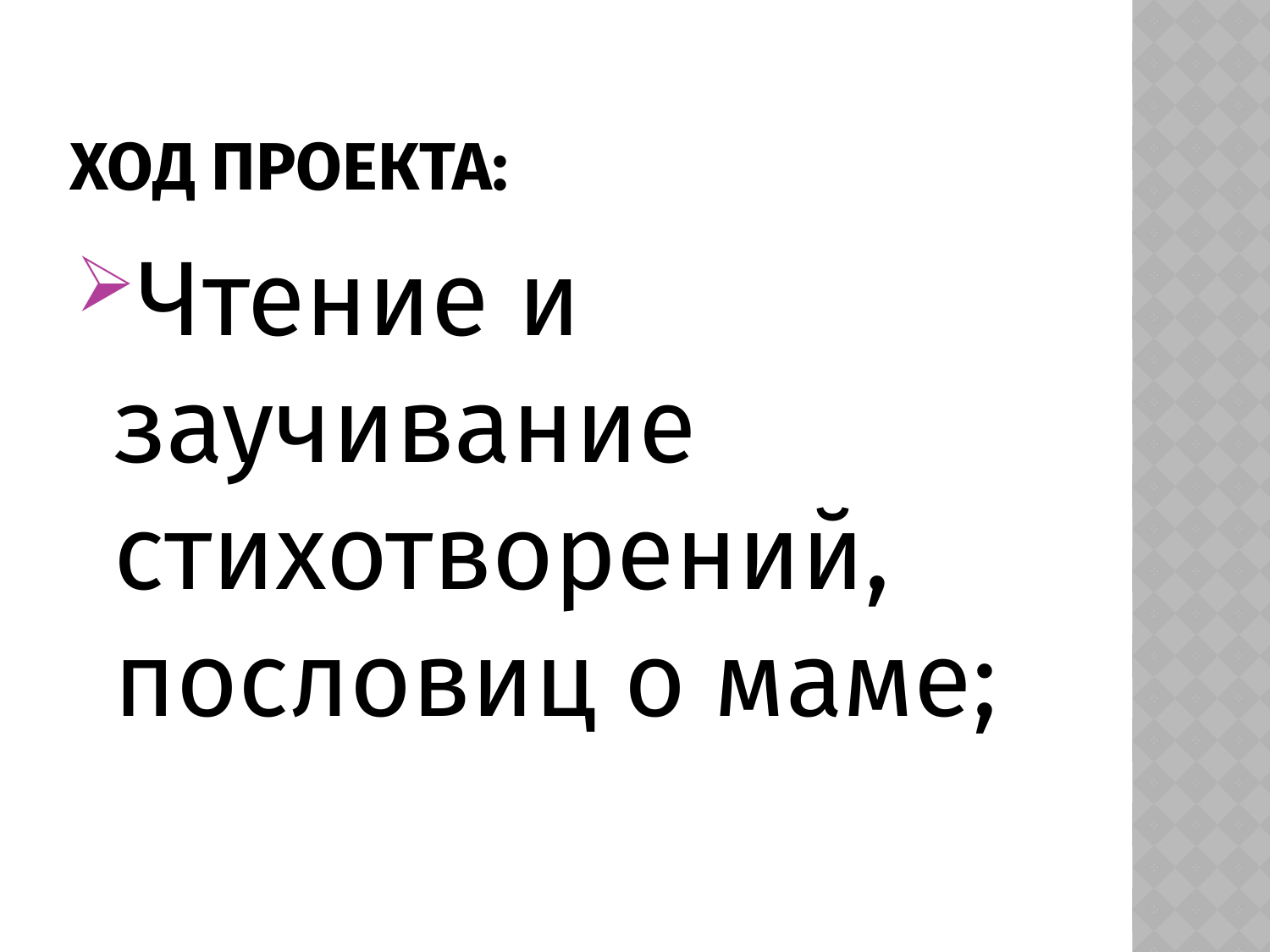

# Ход проекта:
Чтение и заучивание  стихотворений, пословиц о маме;